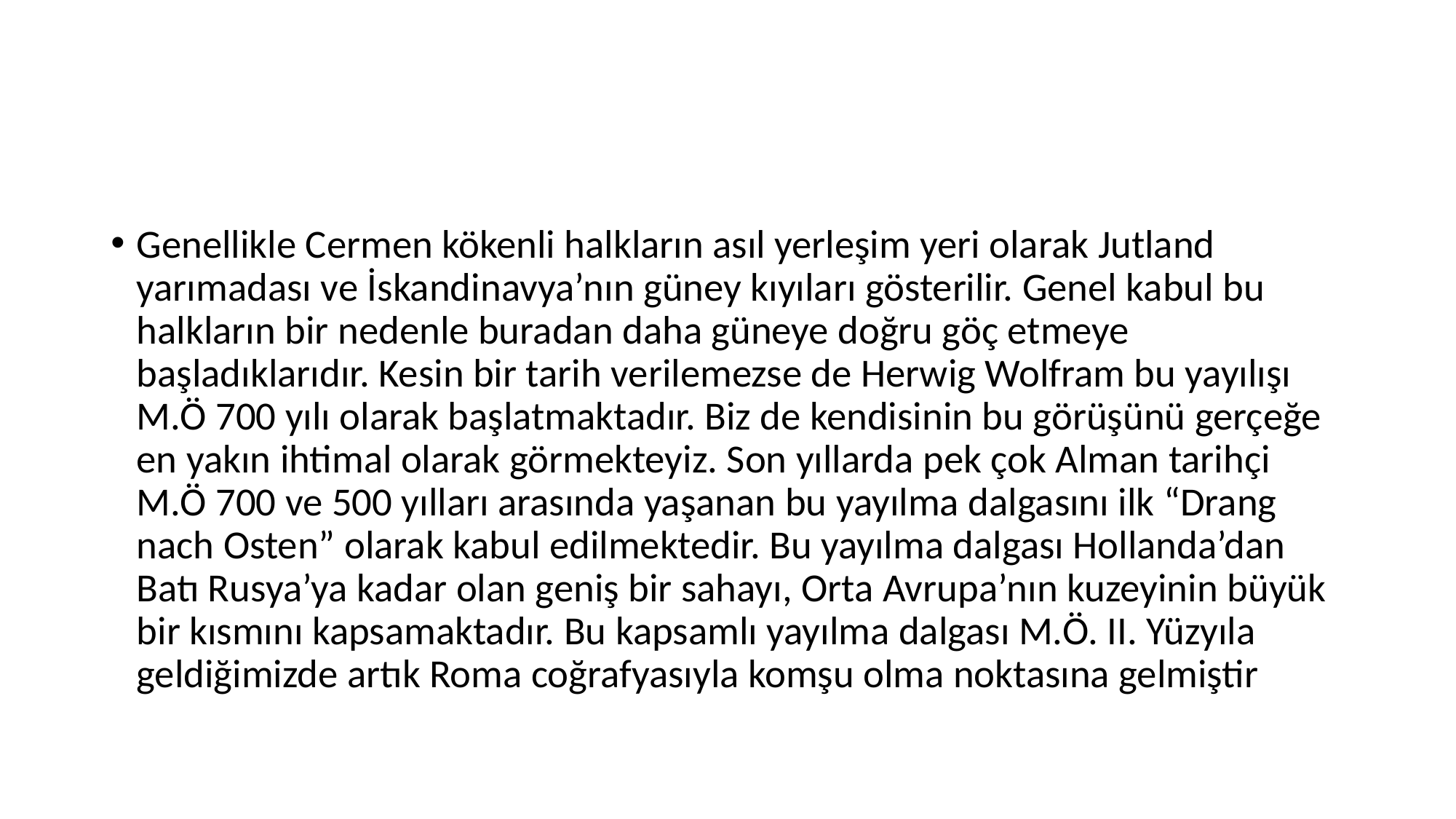

#
Genellikle Cermen kökenli halkların asıl yerleşim yeri olarak Jutland yarımadası ve İskandinavya’nın güney kıyıları gösterilir. Genel kabul bu halkların bir nedenle buradan daha güneye doğru göç etmeye başladıklarıdır. Kesin bir tarih verilemezse de Herwig Wolfram bu yayılışı M.Ö 700 yılı olarak başlatmaktadır. Biz de kendisinin bu görüşünü gerçeğe en yakın ihtimal olarak görmekteyiz. Son yıllarda pek çok Alman tarihçi M.Ö 700 ve 500 yılları arasında yaşanan bu yayılma dalgasını ilk “Drang nach Osten” olarak kabul edilmektedir. Bu yayılma dalgası Hollanda’dan Batı Rusya’ya kadar olan geniş bir sahayı, Orta Avrupa’nın kuzeyinin büyük bir kısmını kapsamaktadır. Bu kapsamlı yayılma dalgası M.Ö. II. Yüzyıla geldiğimizde artık Roma coğrafyasıyla komşu olma noktasına gelmiştir